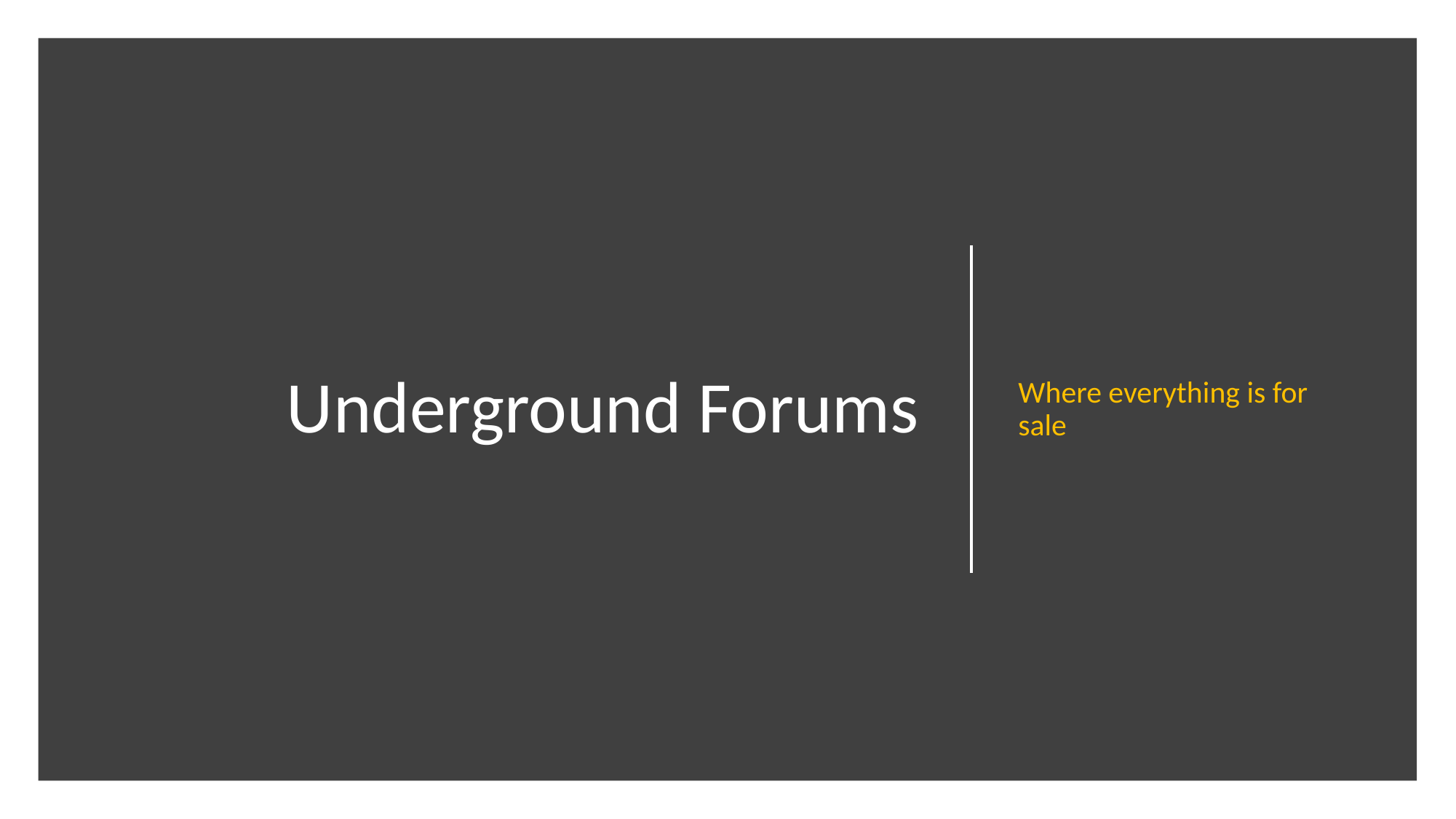

Where everything is for sale
# Underground Forums